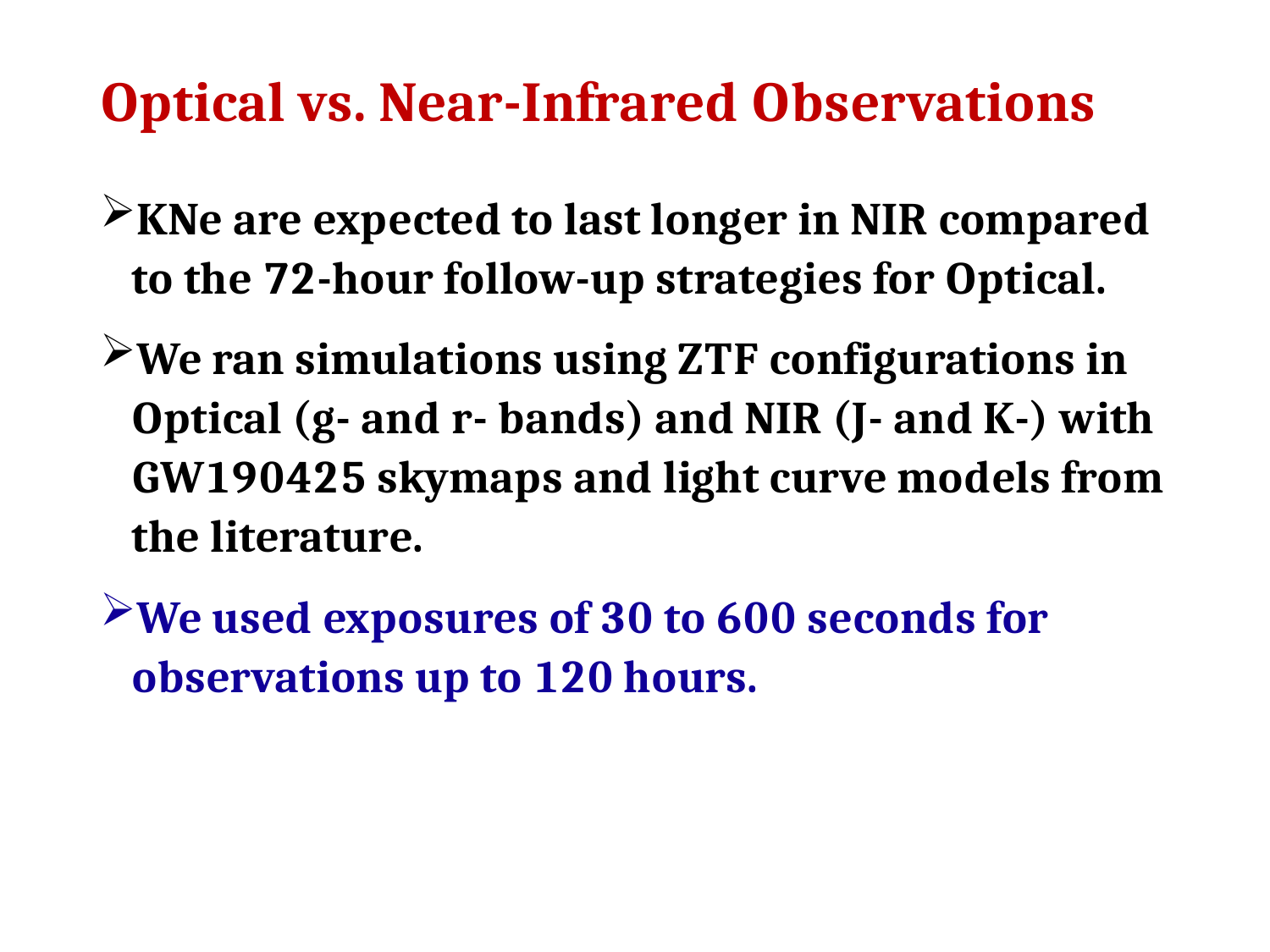

# Optical vs. Near-Infrared Observations
KNe are expected to last longer in NIR compared to the 72-hour follow-up strategies for Optical.
We ran simulations using ZTF configurations in Optical (g- and r- bands) and NIR (J- and K-) with GW190425 skymaps and light curve models from the literature.
We used exposures of 30 to 600 seconds for observations up to 120 hours.